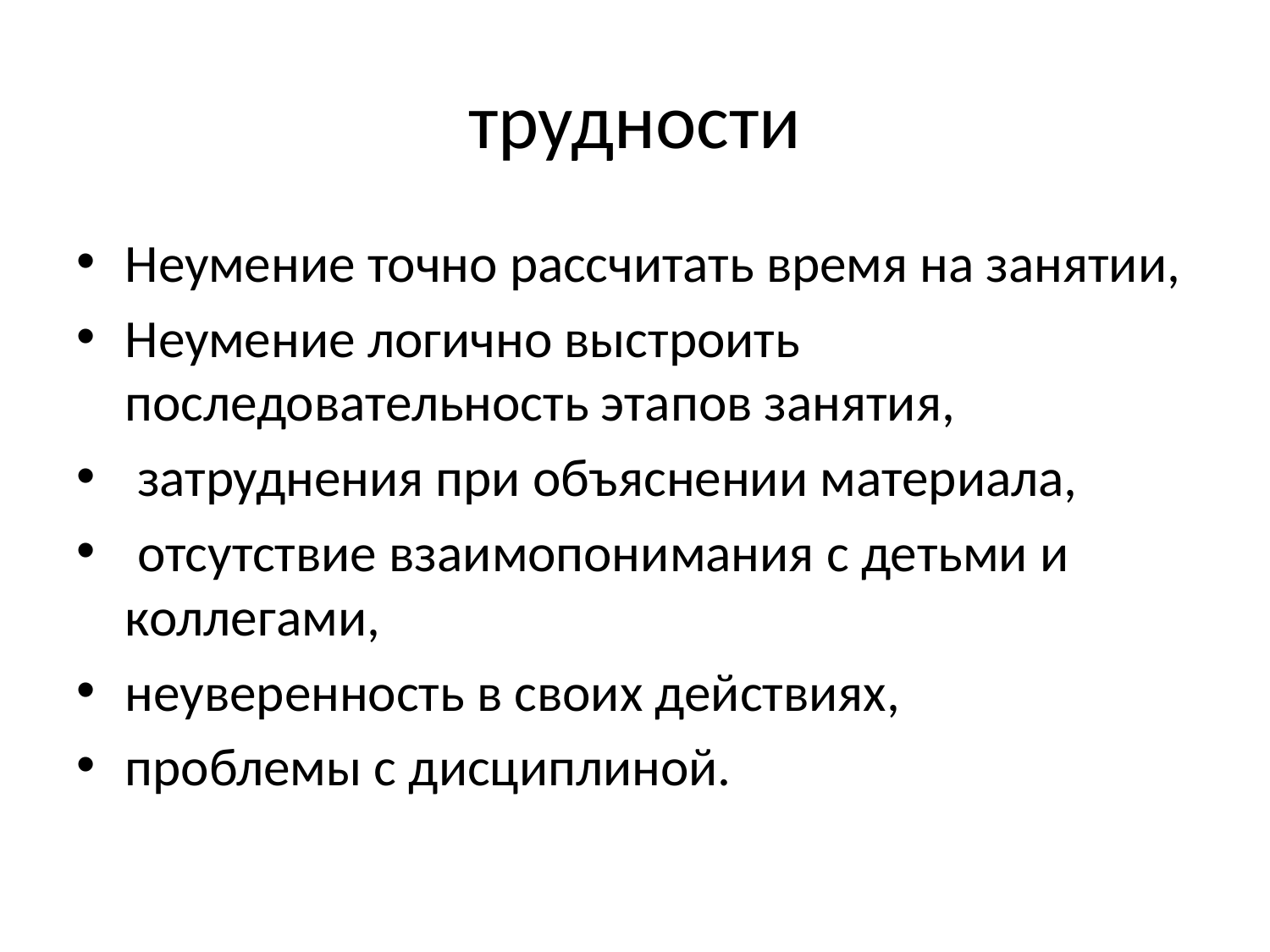

# трудности
Неумение точно рассчитать время на занятии,
Неумение логично выстроить последовательность этапов занятия,
 затруднения при объяснении материала,
 отсутствие взаимопонимания с детьми и коллегами,
неуверенность в своих действиях,
проблемы с дисциплиной.